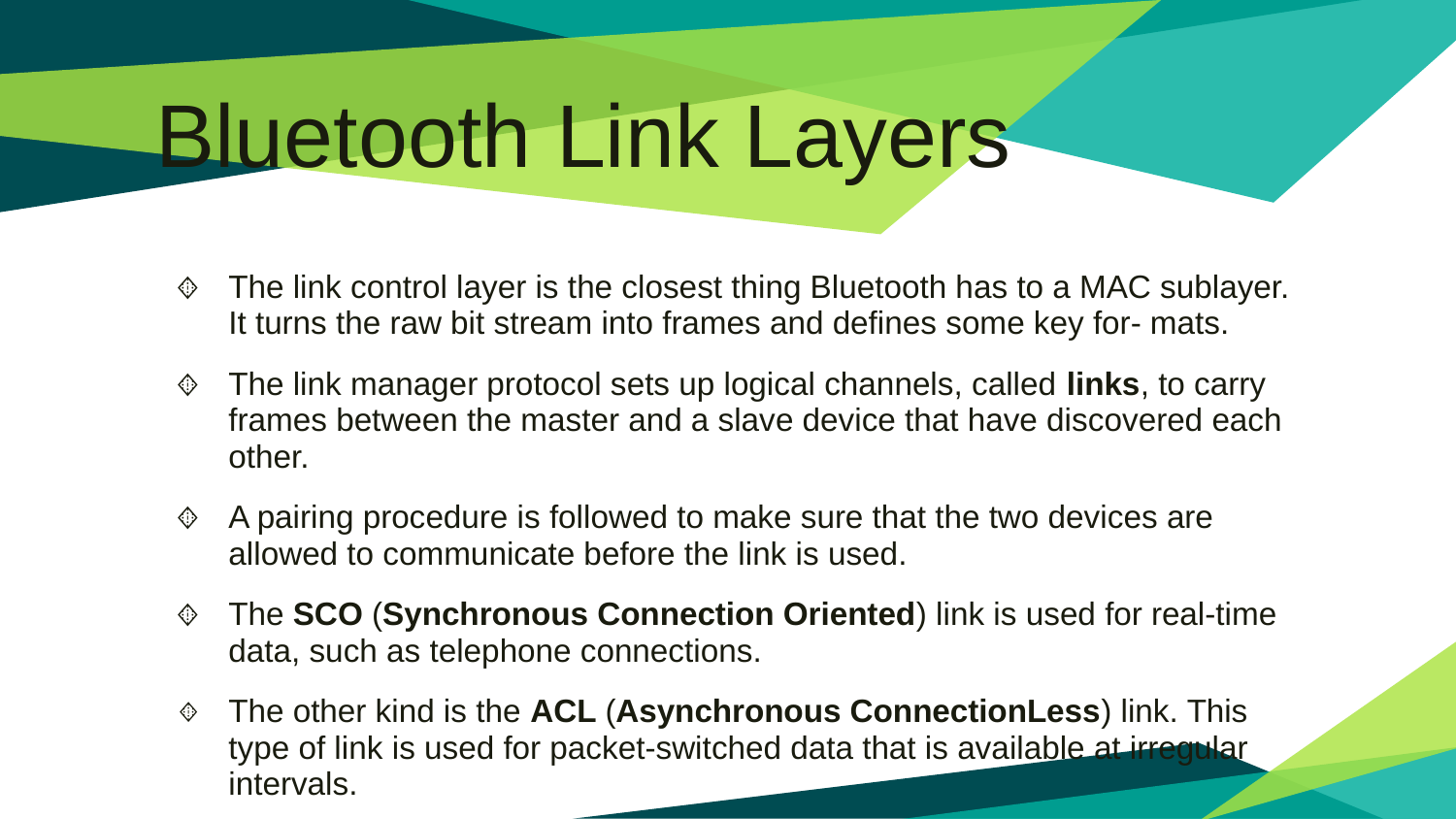

# Bluetooth Link Layers
The link control layer is the closest thing Bluetooth has to a MAC sublayer. It turns the raw bit stream into frames and defines some key for- mats.
The link manager protocol sets up logical channels, called links, to carry frames between the master and a slave device that have discovered each other.
A pairing procedure is followed to make sure that the two devices are allowed to communicate before the link is used.
The SCO (Synchronous Connection Oriented) link is used for real-time data, such as telephone connections.
The other kind is the ACL (Asynchronous ConnectionLess) link. This type of link is used for packet-switched data that is available at irregular intervals.